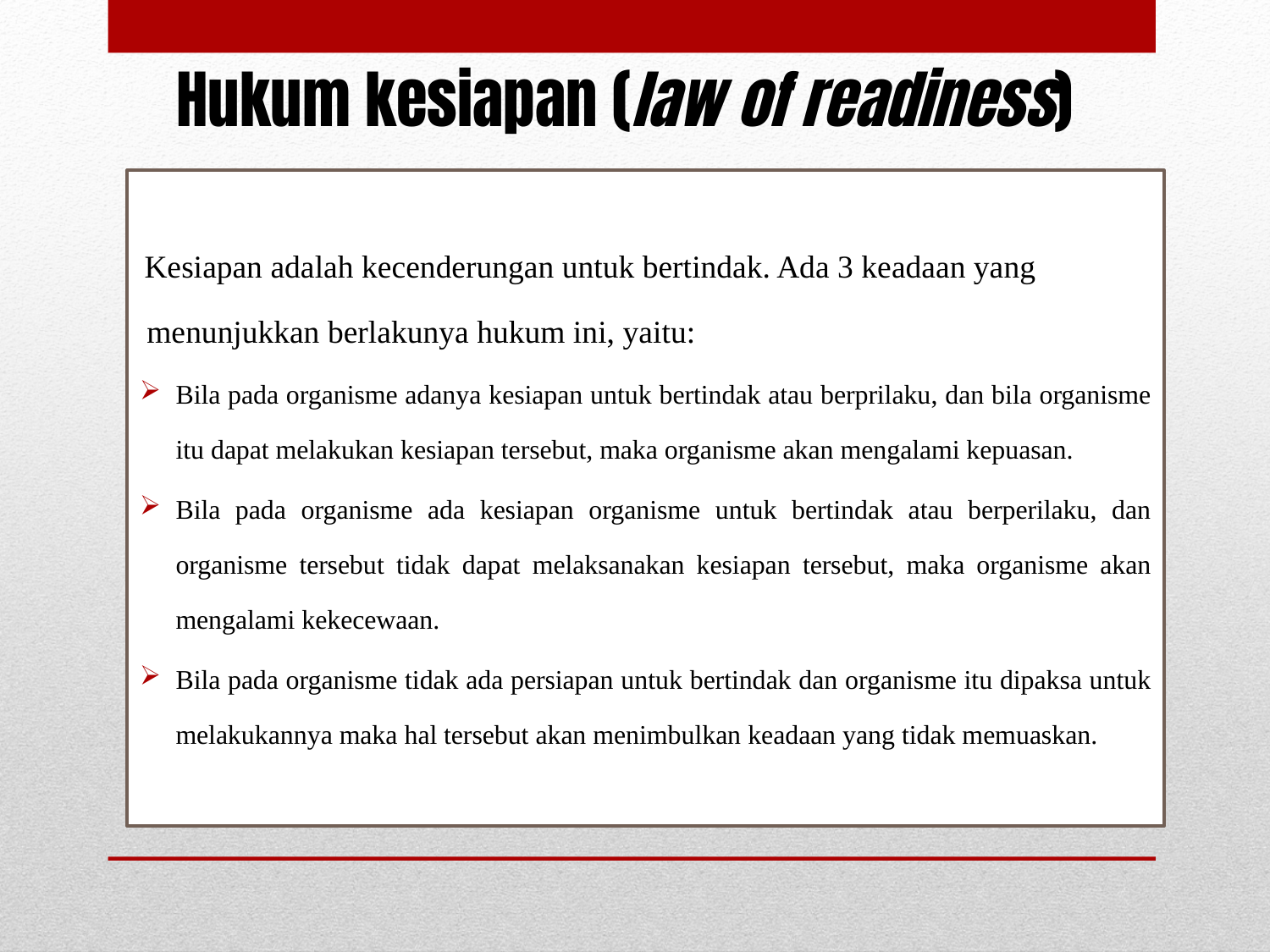

Hukum kesiapan (law of readiness)
Kesiapan adalah kecenderungan untuk bertindak. Ada 3 keadaan yang menunjukkan berlakunya hukum ini, yaitu:
Bila pada organisme adanya kesiapan untuk bertindak atau berprilaku, dan bila organisme itu dapat melakukan kesiapan tersebut, maka organisme akan mengalami kepuasan.
Bila pada organisme ada kesiapan organisme untuk bertindak atau berperilaku, dan organisme tersebut tidak dapat melaksanakan kesiapan tersebut, maka organisme akan mengalami kekecewaan.
Bila pada organisme tidak ada persiapan untuk bertindak dan organisme itu dipaksa untuk melakukannya maka hal tersebut akan menimbulkan keadaan yang tidak memuaskan.